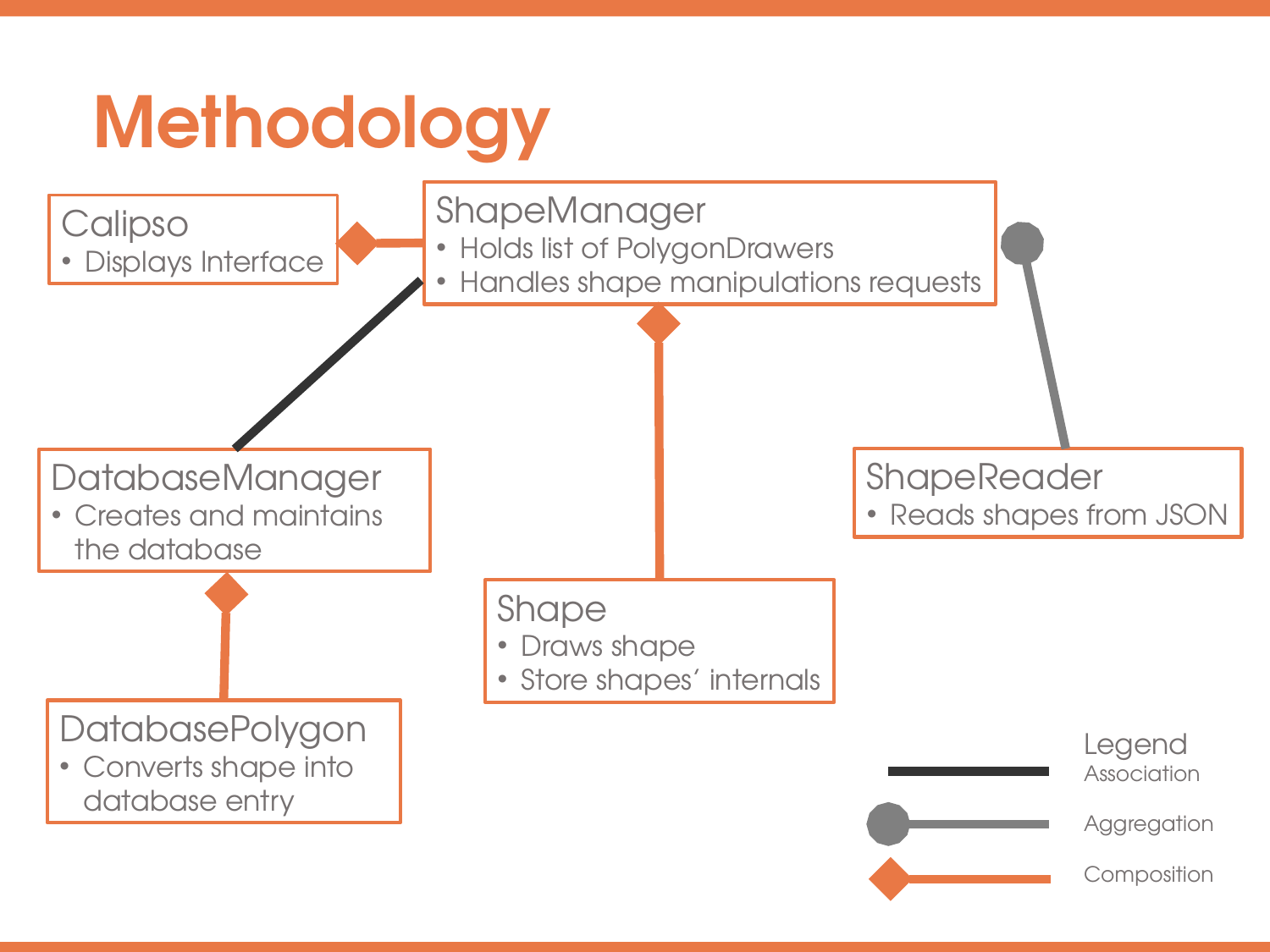

Methodology
ShapeManager
Holds list of PolygonDrawers
Handles shape manipulations requests
Calipso
Displays Interface
ShapeReader
Reads shapes from JSON
DatabaseManager
Creates and maintains the database
Shape
Draws shape
Store shapes’ internals
DatabasePolygon
Converts shape into database entry
Legend
Association

Aggregation

Composition